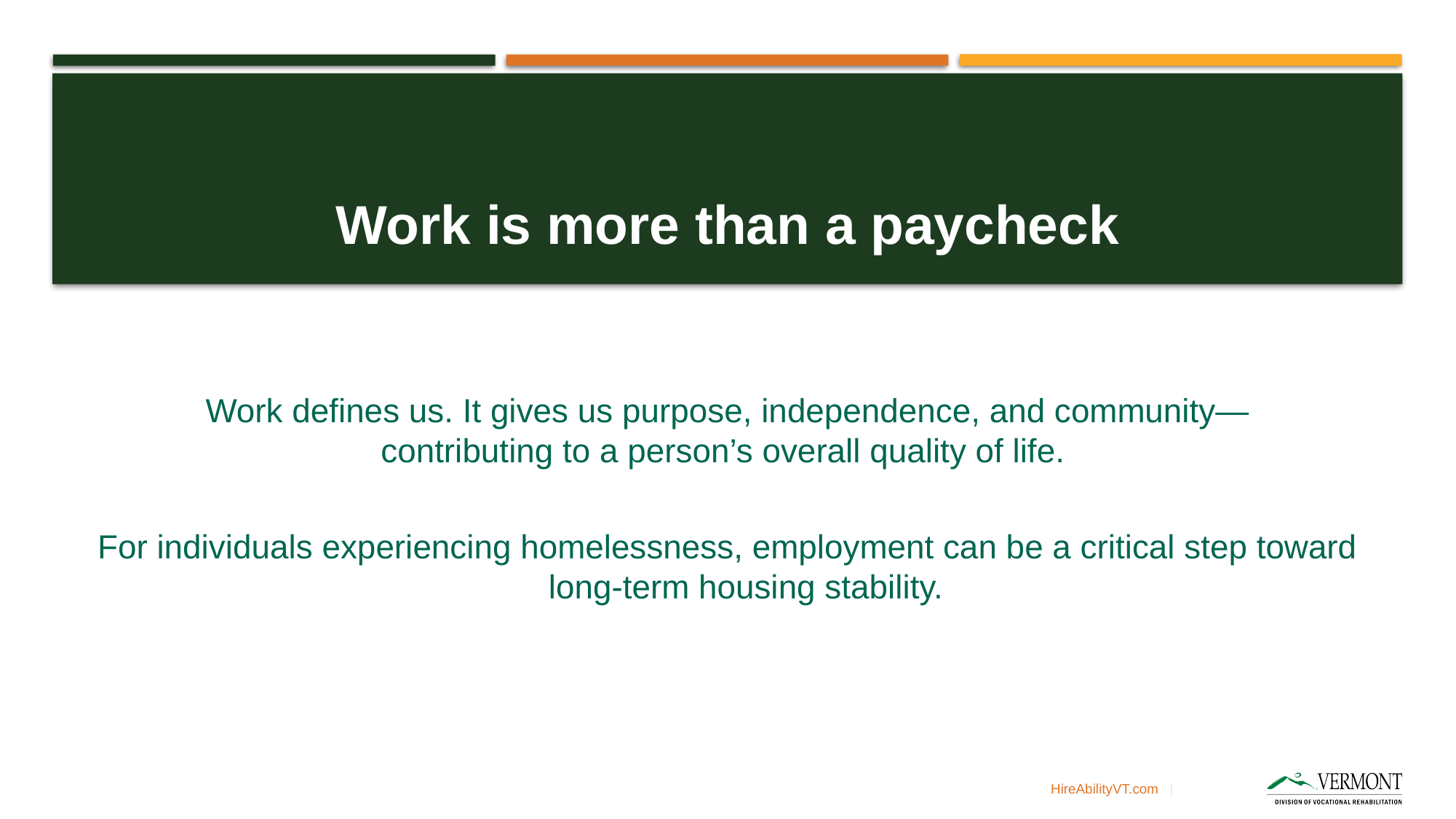

# Work is more than a paycheck
Work defines us. It gives us purpose, independence, and community—
contributing to a person’s overall quality of life.
For individuals experiencing homelessness, employment can be a critical step toward long-term housing stability.